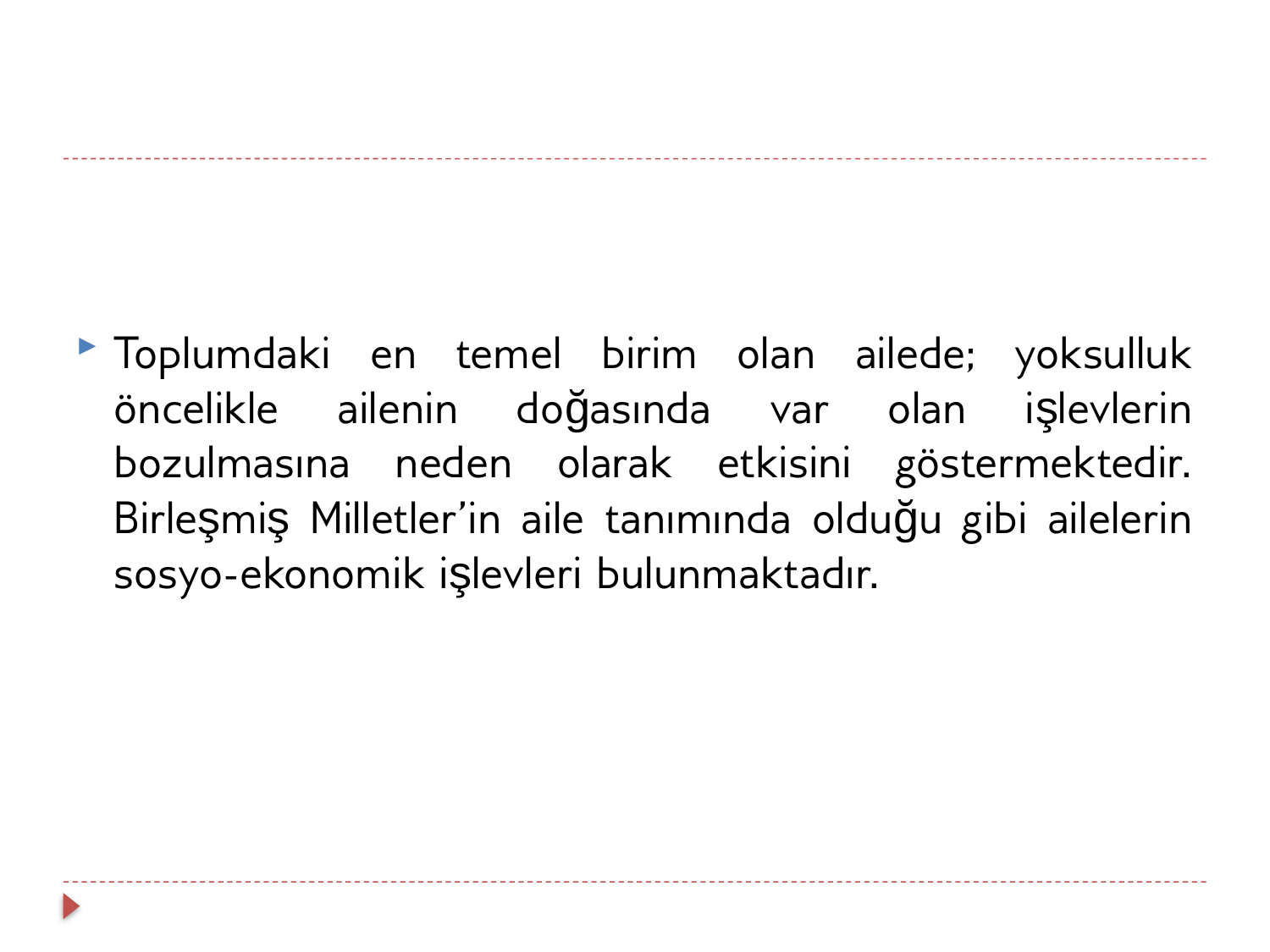

Toplumdaki en temel birim olan ailede; yoksulluk öncelikle ailenin doğasında var olan işlevlerin bozulmasına neden olarak etkisini göstermektedir. Birleşmiş Milletler’in aile tanımında olduğu gibi ailelerin sosyo-ekonomik işlevleri bulunmaktadır.